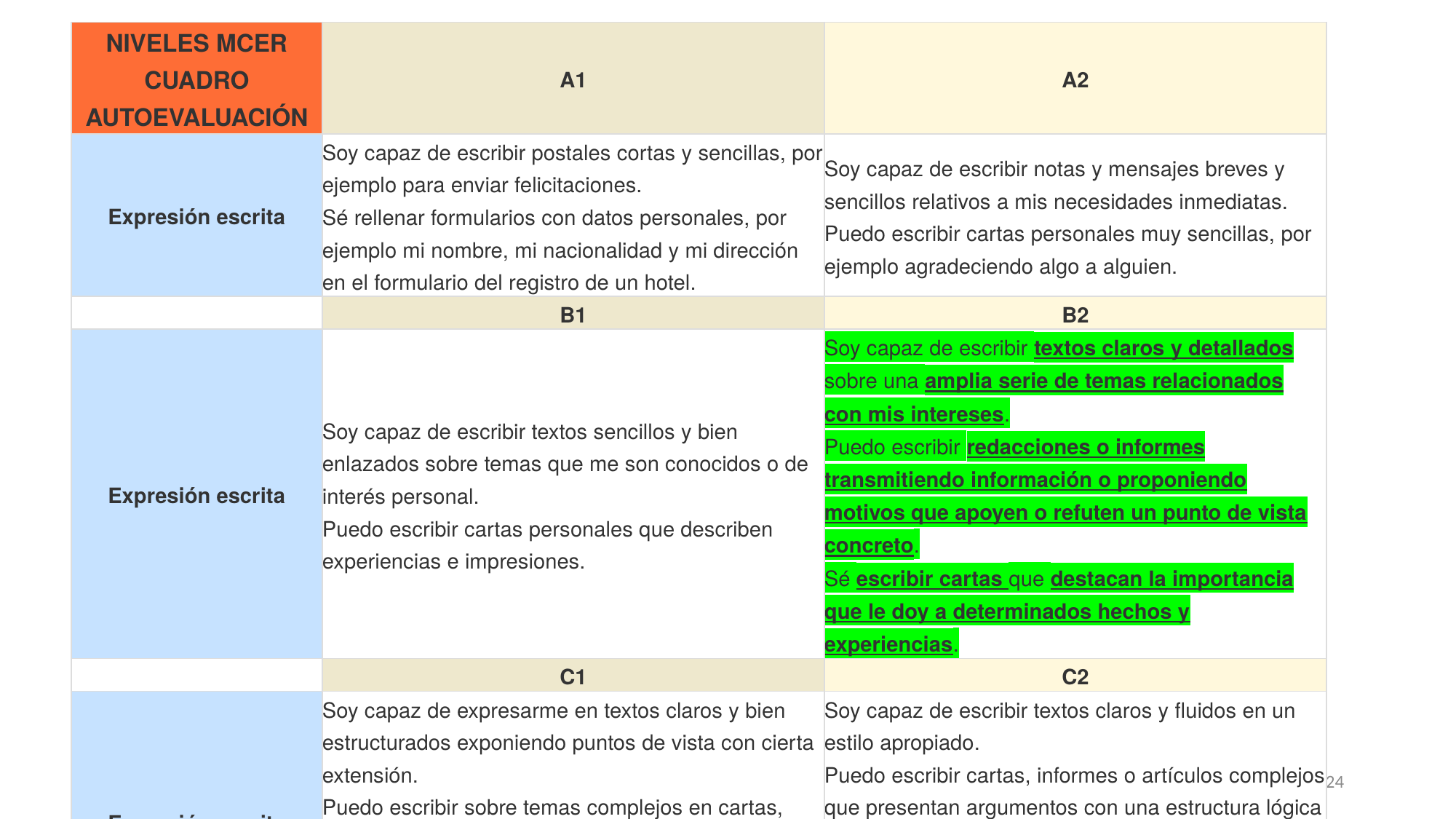

| NIVELES MCER CUADRO AUTOEVALUACIÓN | A1 | A2 |
| --- | --- | --- |
| Expresión escrita | Soy capaz de escribir postales cortas y sencillas, por ejemplo para enviar felicitaciones. Sé rellenar formularios con datos personales, por ejemplo mi nombre, mi nacionalidad y mi dirección en el formulario del registro de un hotel. | Soy capaz de escribir notas y mensajes breves y sencillos relativos a mis necesidades inmediatas. Puedo escribir cartas personales muy sencillas, por ejemplo agradeciendo algo a alguien. |
|  | B1 | B2 |
| Expresión escrita | Soy capaz de escribir textos sencillos y bien enlazados sobre temas que me son conocidos o de interés personal. Puedo escribir cartas personales que describen experiencias e impresiones. | Soy capaz de escribir textos claros y detallados sobre una amplia serie de temas relacionados con mis intereses. Puedo escribir redacciones o informes transmitiendo información o proponiendo motivos que apoyen o refuten un punto de vista concreto. Sé escribir cartas que destacan la importancia que le doy a determinados hechos y experiencias. |
|  | C1 | C2 |
| Expresión escrita | Soy capaz de expresarme en textos claros y bien estructurados exponiendo puntos de vista con cierta extensión. Puedo escribir sobre temas complejos en cartas, redacciones o informes resaltando lo que considero que son aspectos importantes. Selecciono el estilo apropiado para los lectores a los que van dirigidos mis escritos. | Soy capaz de escribir textos claros y fluidos en un estilo apropiado. Puedo escribir cartas, informes o artículos complejos que presentan argumentos con una estructura lógica y eficaz que ayuda al oyente a fijarse en las ideas importantes y a recordarlas. Escribo resúmenes y reseñas de obras profesionales o literarias. |
24